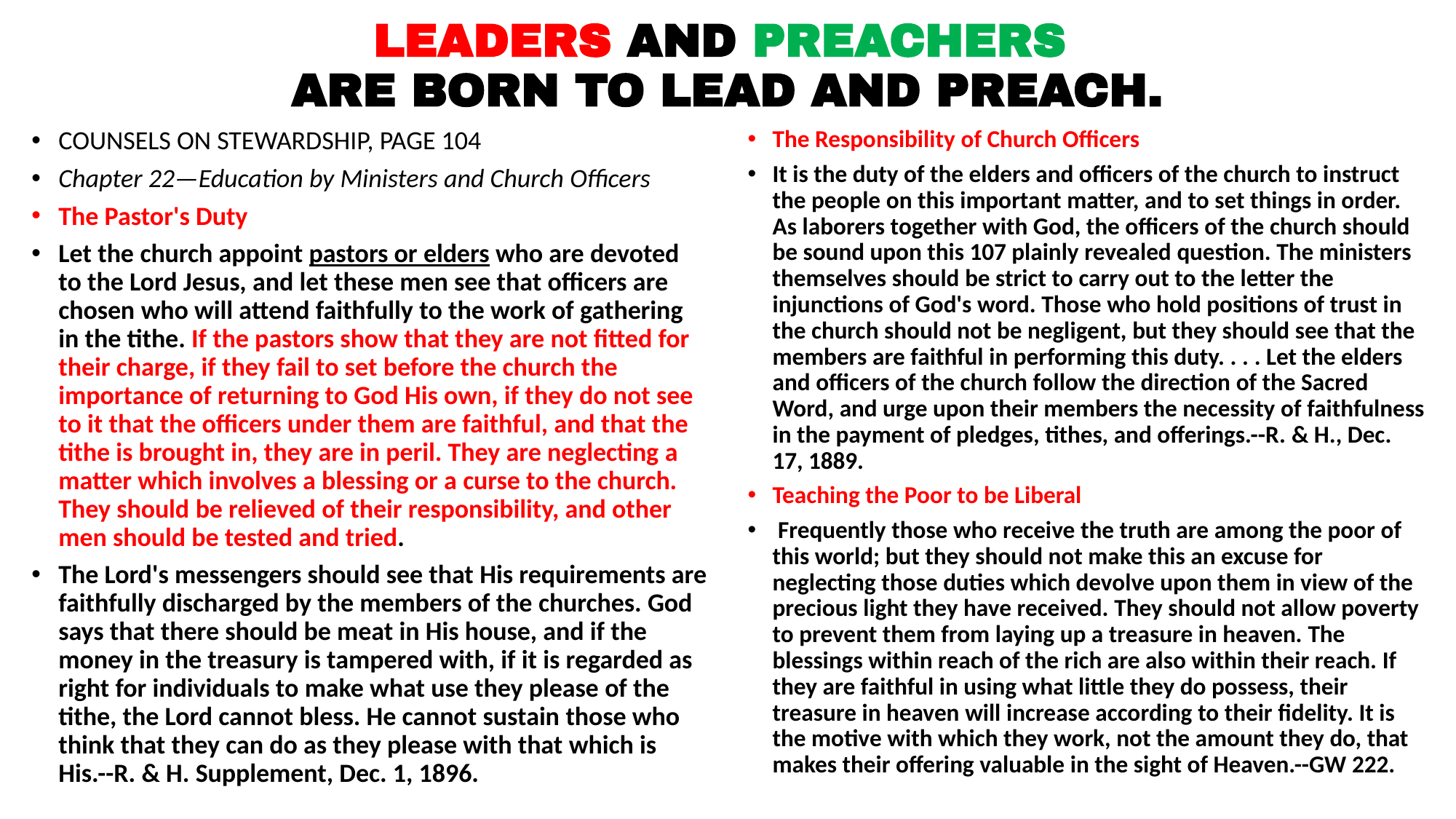

# LEADERS AND PREACHERS ARE BORN TO LEAD AND PREACH.
COUNSELS ON STEWARDSHIP, PAGE 104
Chapter 22—Education by Ministers and Church Officers
The Pastor's Duty
Let the church appoint pastors or elders who are devoted to the Lord Jesus, and let these men see that officers are chosen who will attend faithfully to the work of gathering in the tithe. If the pastors show that they are not fitted for their charge, if they fail to set before the church the importance of returning to God His own, if they do not see to it that the officers under them are faithful, and that the tithe is brought in, they are in peril. They are neglecting a matter which involves a blessing or a curse to the church. They should be relieved of their responsibility, and other men should be tested and tried.
The Lord's messengers should see that His requirements are faithfully discharged by the members of the churches. God says that there should be meat in His house, and if the money in the treasury is tampered with, if it is regarded as right for individuals to make what use they please of the tithe, the Lord cannot bless. He cannot sustain those who think that they can do as they please with that which is His.--R. & H. Supplement, Dec. 1, 1896.
The Responsibility of Church Officers
It is the duty of the elders and officers of the church to instruct the people on this important matter, and to set things in order. As laborers together with God, the officers of the church should be sound upon this 107 plainly revealed question. The ministers themselves should be strict to carry out to the letter the injunctions of God's word. Those who hold positions of trust in the church should not be negligent, but they should see that the members are faithful in performing this duty. . . . Let the elders and officers of the church follow the direction of the Sacred Word, and urge upon their members the necessity of faithfulness in the payment of pledges, tithes, and offerings.--R. & H., Dec. 17, 1889.
Teaching the Poor to be Liberal
 Frequently those who receive the truth are among the poor of this world; but they should not make this an excuse for neglecting those duties which devolve upon them in view of the precious light they have received. They should not allow poverty to prevent them from laying up a treasure in heaven. The blessings within reach of the rich are also within their reach. If they are faithful in using what little they do possess, their treasure in heaven will increase according to their fidelity. It is the motive with which they work, not the amount they do, that makes their offering valuable in the sight of Heaven.--GW 222.